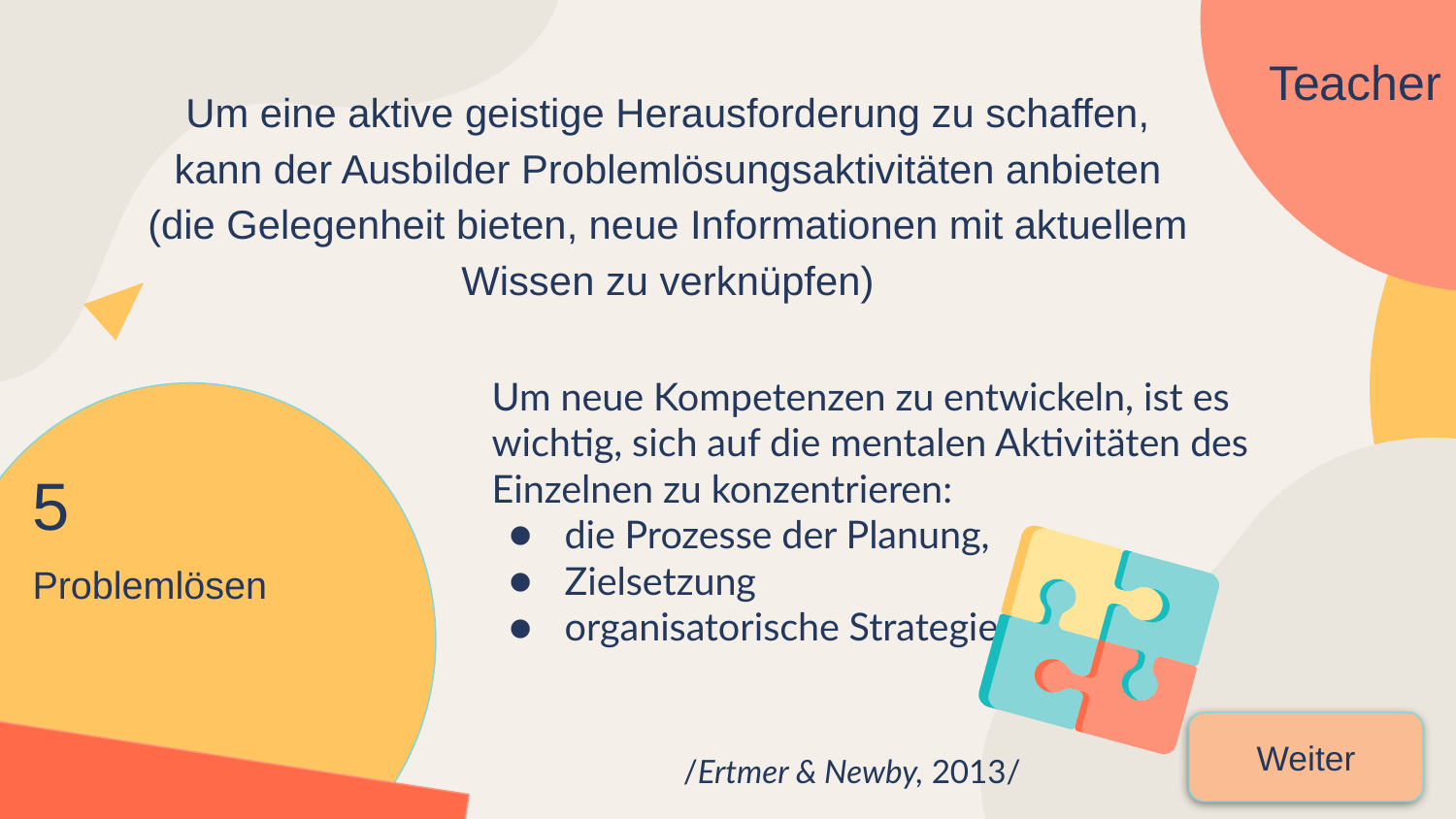

Teacher
Um eine aktive geistige Herausforderung zu schaffen, kann der Ausbilder Problemlösungsaktivitäten anbieten
(die Gelegenheit bieten, neue Informationen mit aktuellem Wissen zu verknüpfen)

Um neue Kompetenzen zu entwickeln, ist es wichtig, sich auf die mentalen Aktivitäten des Einzelnen zu konzentrieren:
die Prozesse der Planung,
Zielsetzung
organisatorische Strategien.

5
# Problemlösen

Weiter
/Ertmer & Newby, 2013/